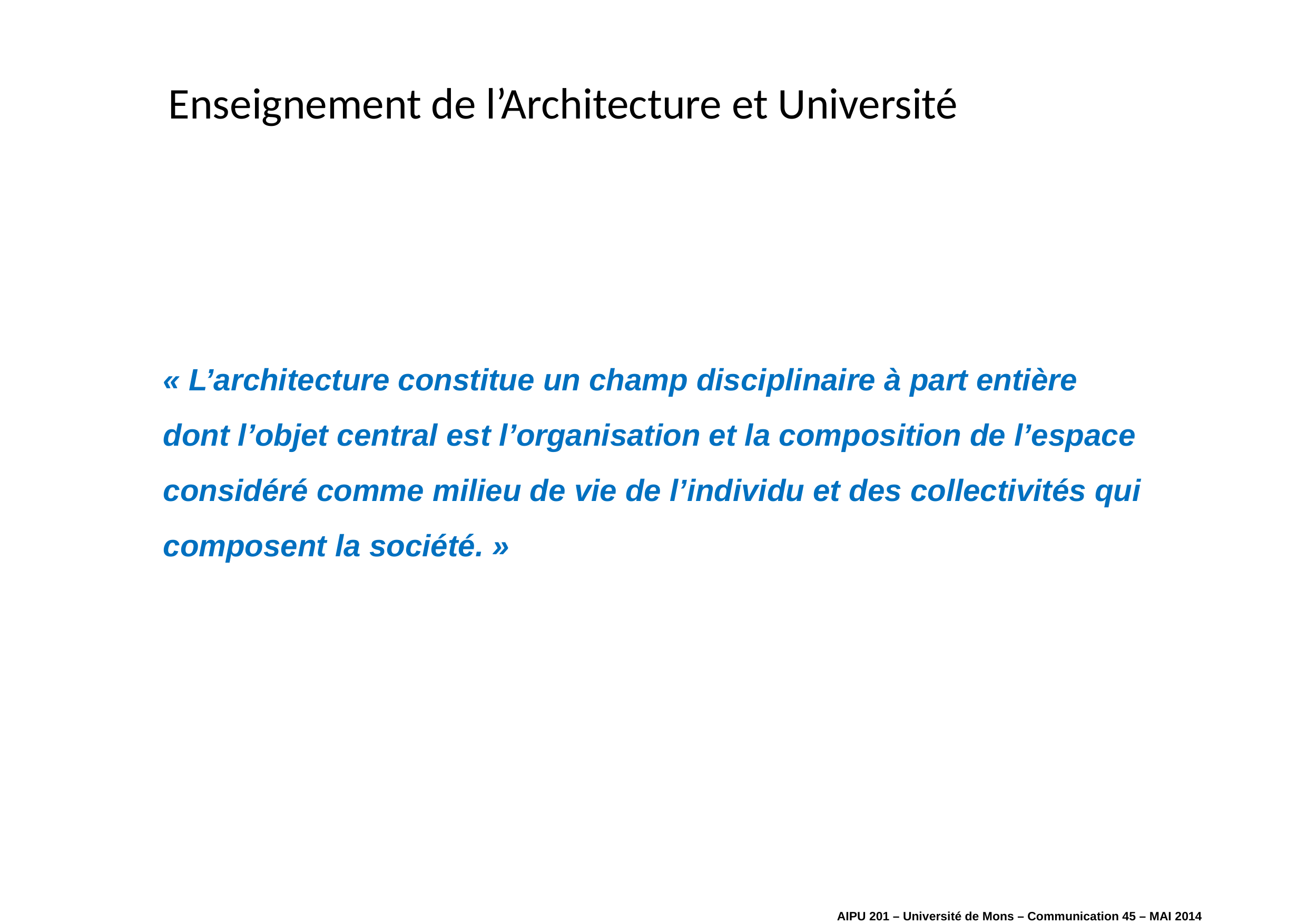

# Enseignement de l’Architecture et Université
« L’architecture constitue un champ disciplinaire à part entière dont l’objet central est l’organisation et la composition de l’espace considéré comme milieu de vie de l’individu et des collectivités qui composent la société. »

AIPU 201 – Université de Mons – Communication 45 – MAI 2014